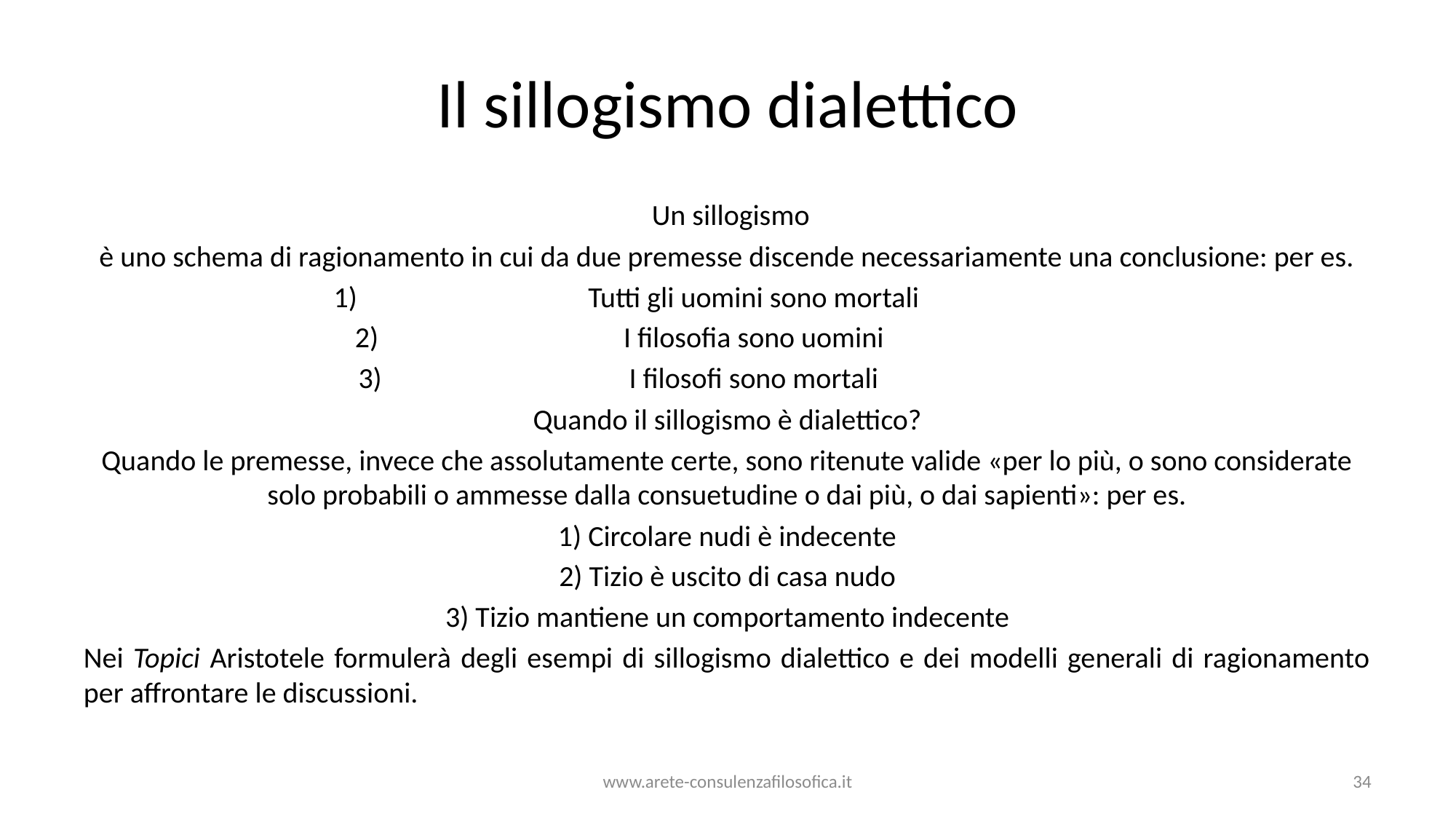

# Il sillogismo dialettico
 Un sillogismo
è uno schema di ragionamento in cui da due premesse discende necessariamente una conclusione: per es.
Tutti gli uomini sono mortali
I filosofia sono uomini
I filosofi sono mortali
Quando il sillogismo è dialettico?
Quando le premesse, invece che assolutamente certe, sono ritenute valide «per lo più, o sono considerate solo probabili o ammesse dalla consuetudine o dai più, o dai sapienti»: per es.
1) Circolare nudi è indecente
2) Tizio è uscito di casa nudo
3) Tizio mantiene un comportamento indecente
Nei Topici Aristotele formulerà degli esempi di sillogismo dialettico e dei modelli generali di ragionamento per affrontare le discussioni.
www.arete-consulenzafilosofica.it
34